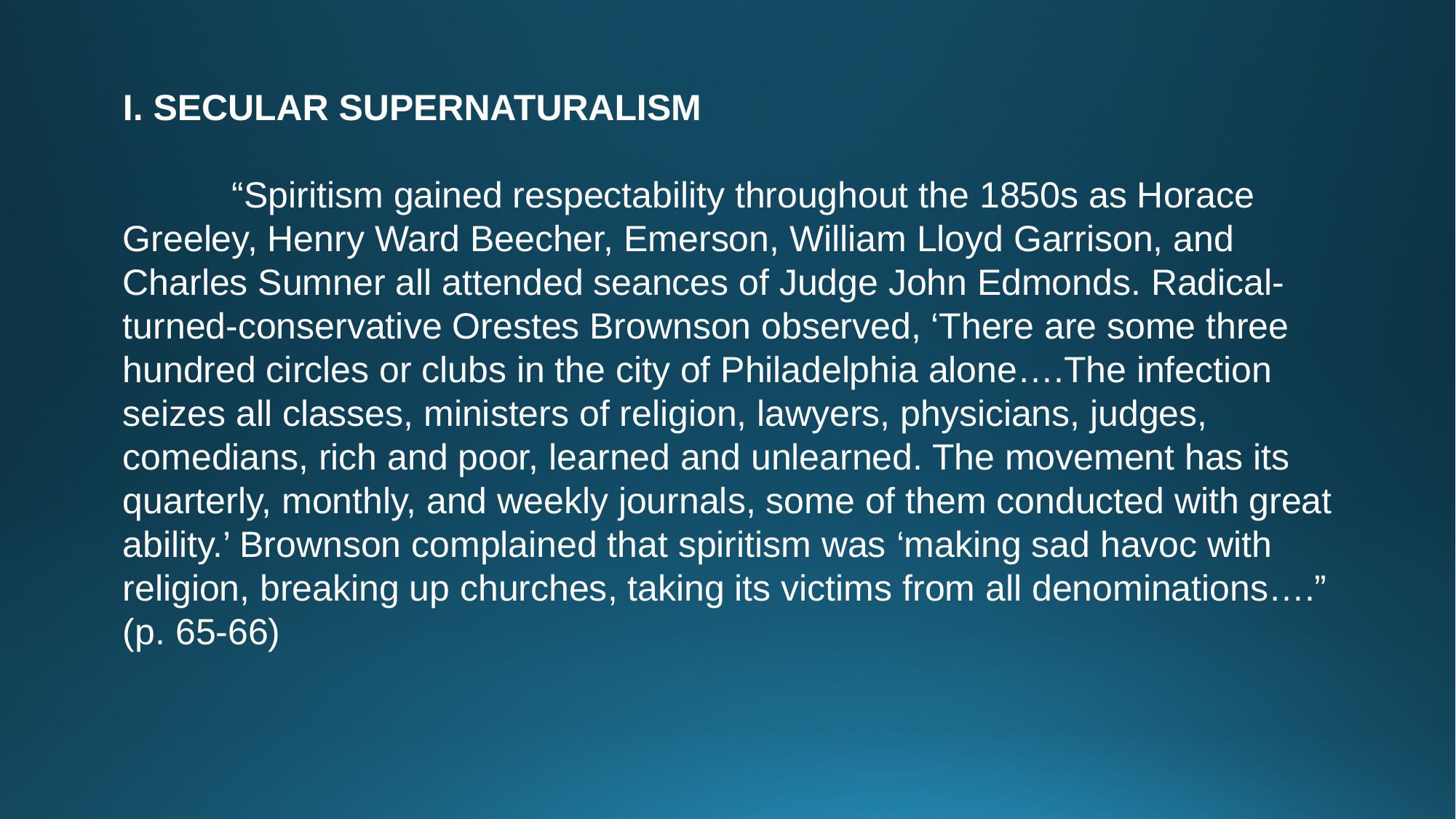

I. SECULAR SUPERNATURALISM

	“Spiritism gained respectability throughout the 1850s as Horace Greeley, Henry Ward Beecher, Emerson, William Lloyd Garrison, and Charles Sumner all attended seances of Judge John Edmonds. Radical-turned-conservative Orestes Brownson observed, ‘There are some three hundred circles or clubs in the city of Philadelphia alone….The infection seizes all classes, ministers of religion, lawyers, physicians, judges, comedians, rich and poor, learned and unlearned. The movement has its quarterly, monthly, and weekly journals, some of them conducted with great ability.’ Brownson complained that spiritism was ‘making sad havoc with religion, breaking up churches, taking its victims from all denominations….” (p. 65-66)